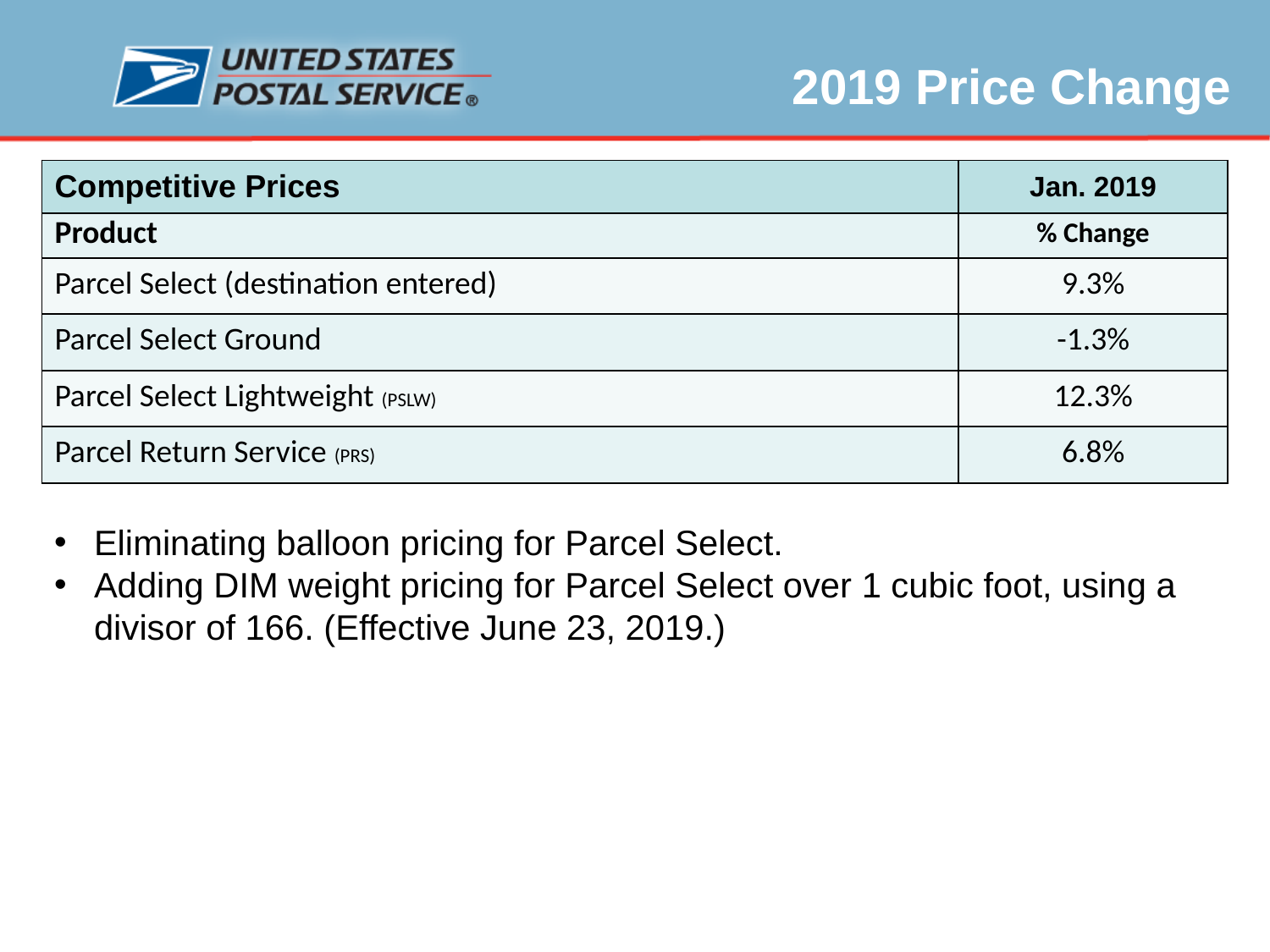

#
2019 Price Change
| Competitive Prices | Jan. 2019 |
| --- | --- |
| Product | % Change |
| Parcel Select (destination entered) | 9.3% |
| Parcel Select Ground | -1.3% |
| Parcel Select Lightweight (PSLW) | 12.3% |
| Parcel Return Service (PRS) | 6.8% |
Eliminating balloon pricing for Parcel Select.
Adding DIM weight pricing for Parcel Select over 1 cubic foot, using a divisor of 166. (Effective June 23, 2019.)